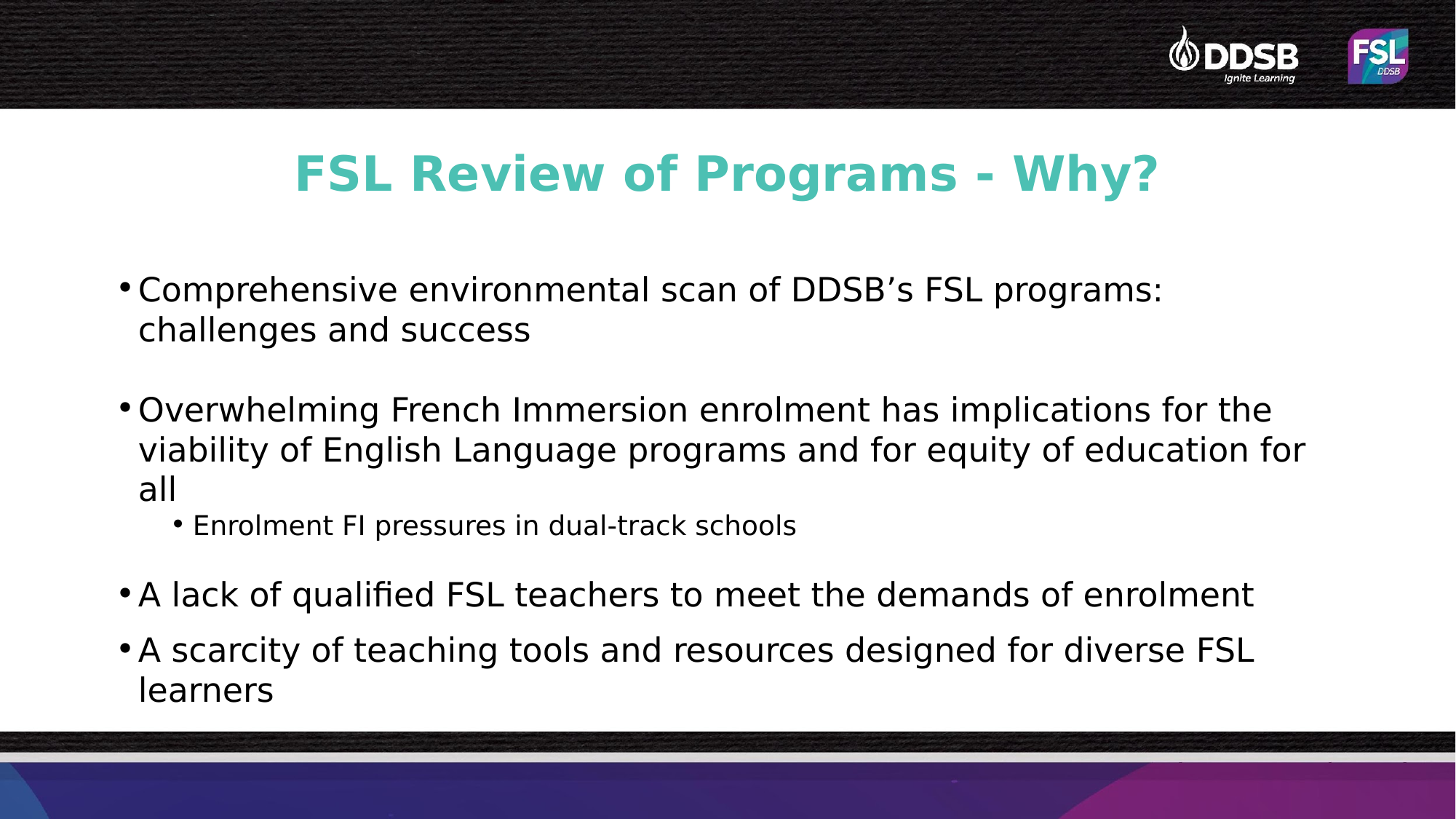

# FSL Review of Programs - Why?

Comprehensive environmental scan of DDSB’s FSL programs:  challenges and success

Overwhelming French Immersion enrolment has implications for the viability of English Language programs and for equity of education for all
Enrolment FI pressures in dual-track schools

A lack of qualified FSL teachers to meet the demands of enrolment
A scarcity of teaching tools and resources designed for diverse FSL learners